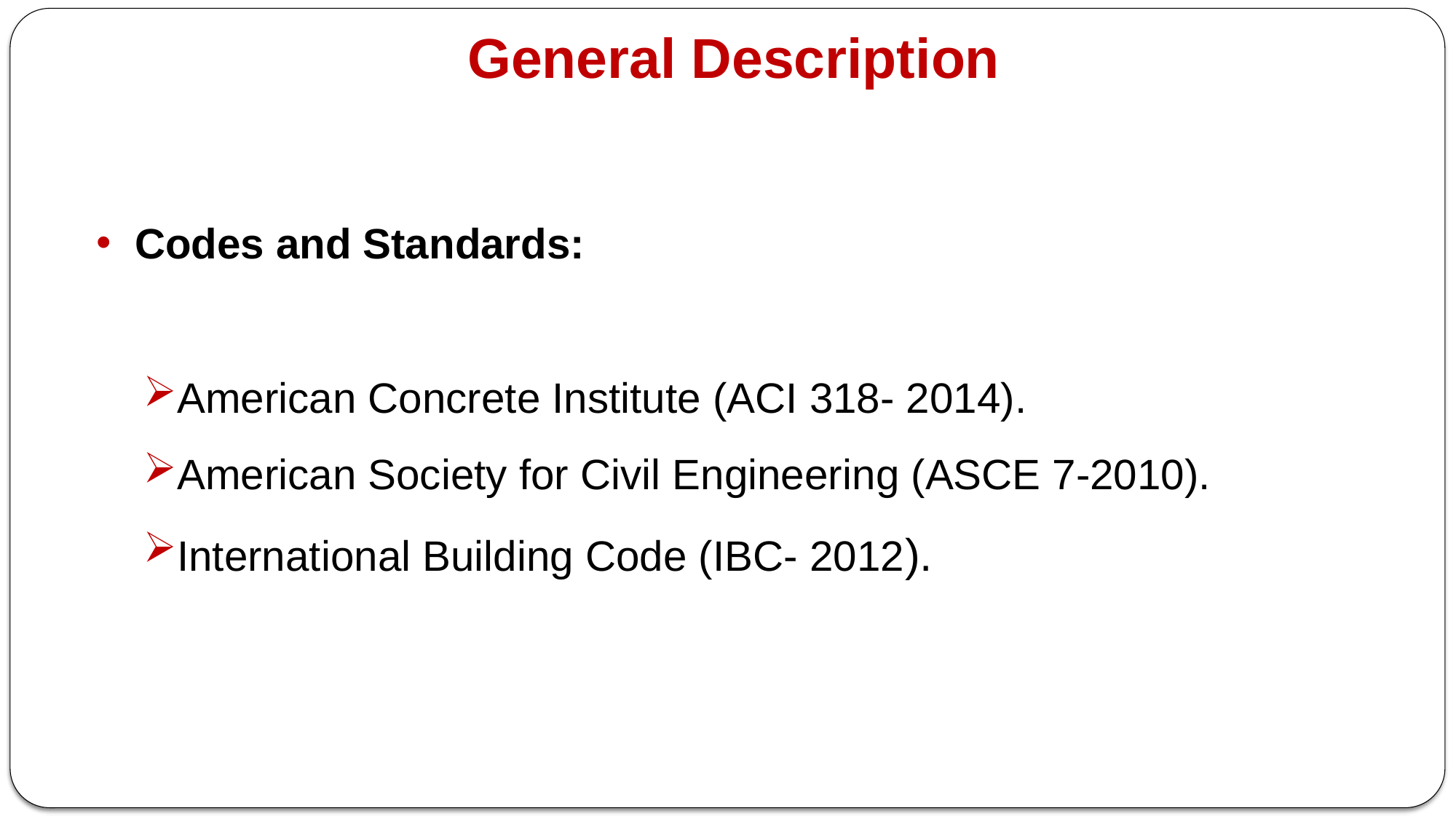

General Description
  Codes and Standards:

American Concrete Institute (ACI 318- 2014).
American Society for Civil Engineering (ASCE 7-2010).
International Building Code (IBC- 2012).